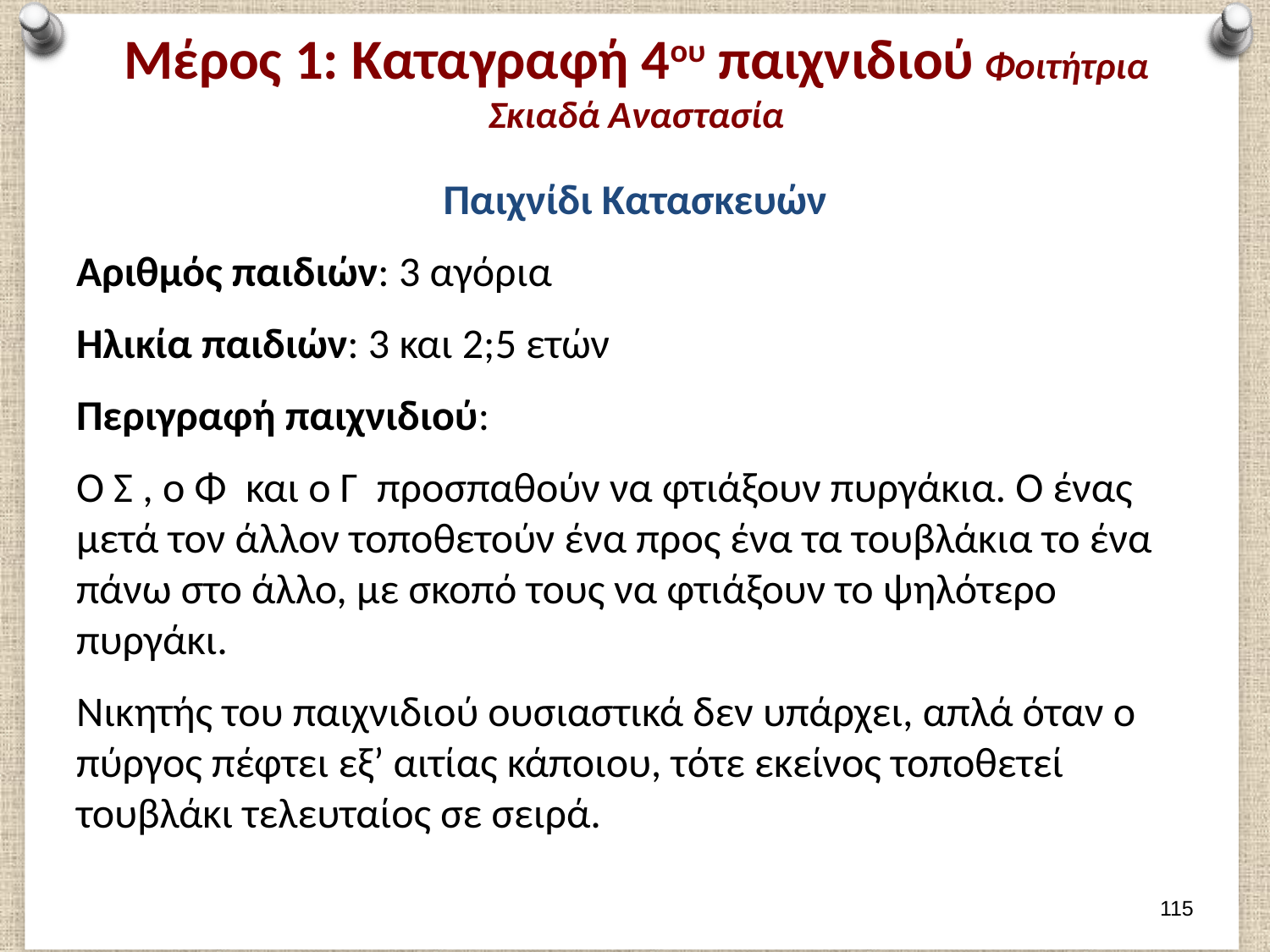

# Μέρος 1: Καταγραφή 4ου παιχνιδιού Φοιτήτρια Σκιαδά Αναστασία
Παιχνίδι Κατασκευών
Αριθμός παιδιών: 3 αγόρια
Ηλικία παιδιών: 3 και 2;5 ετών
Περιγραφή παιχνιδιού:
Ο Σ , ο Φ  και ο Γ  προσπαθούν να φτιάξουν πυργάκια. Ο ένας μετά τον άλλον τοποθετούν ένα προς ένα τα τουβλάκια το ένα πάνω στο άλλο, με σκοπό τους να φτιάξουν το ψηλότερο πυργάκι.
Νικητής του παιχνιδιού ουσιαστικά δεν υπάρχει, απλά όταν ο πύργος πέφτει εξ’ αιτίας κάποιου, τότε εκείνος τοποθετεί τουβλάκι τελευταίος σε σειρά.
115